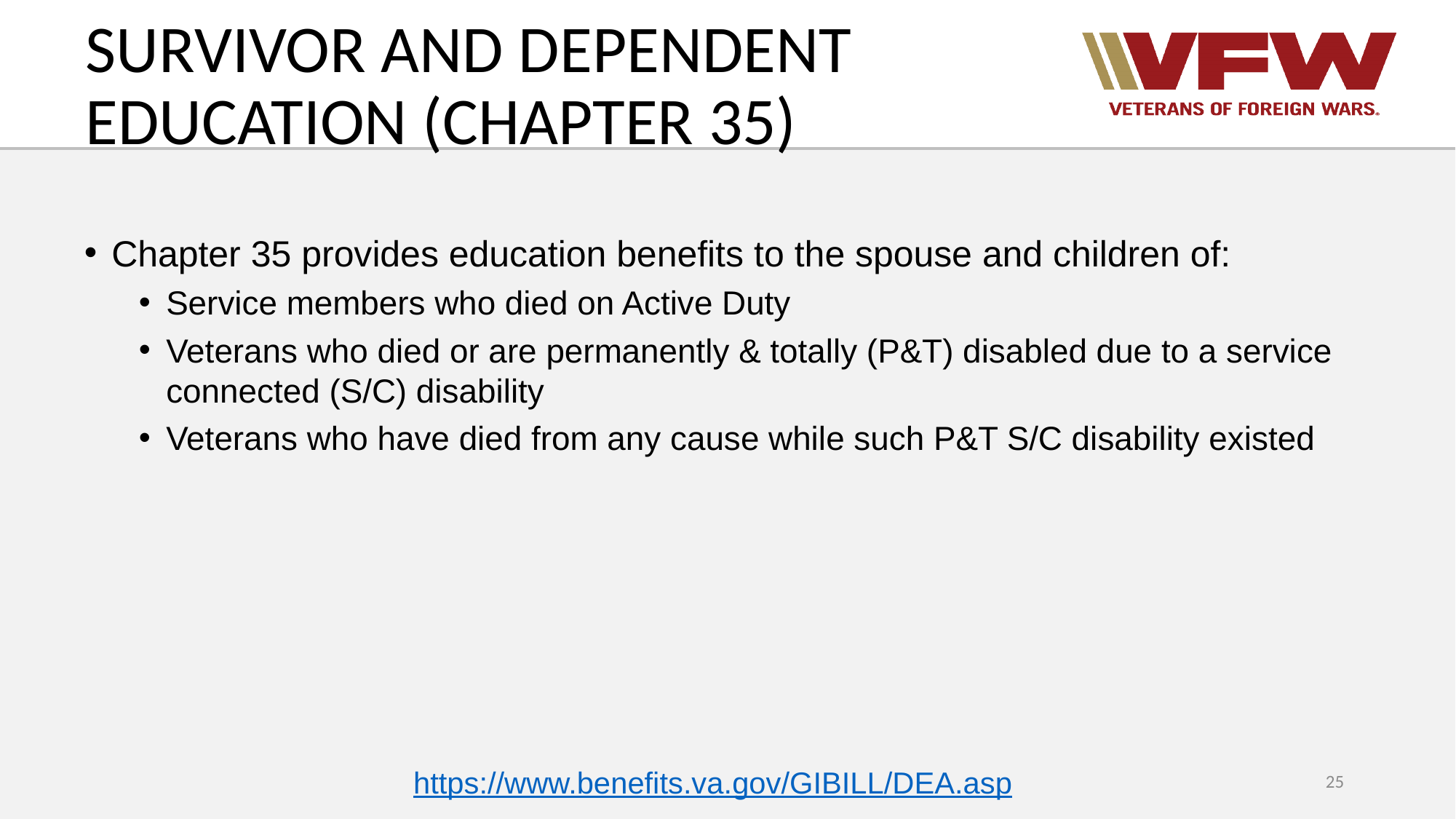

# SURVIVOR AND DEPENDENT EDUCATION (CHAPTER 35)
Chapter 35 provides education benefits to the spouse and children of:
Service members who died on Active Duty
Veterans who died or are permanently & totally (P&T) disabled due to a service connected (S/C) disability
Veterans who have died from any cause while such P&T S/C disability existed

https://www.benefits.va.gov/GIBILL/DEA.asp
25